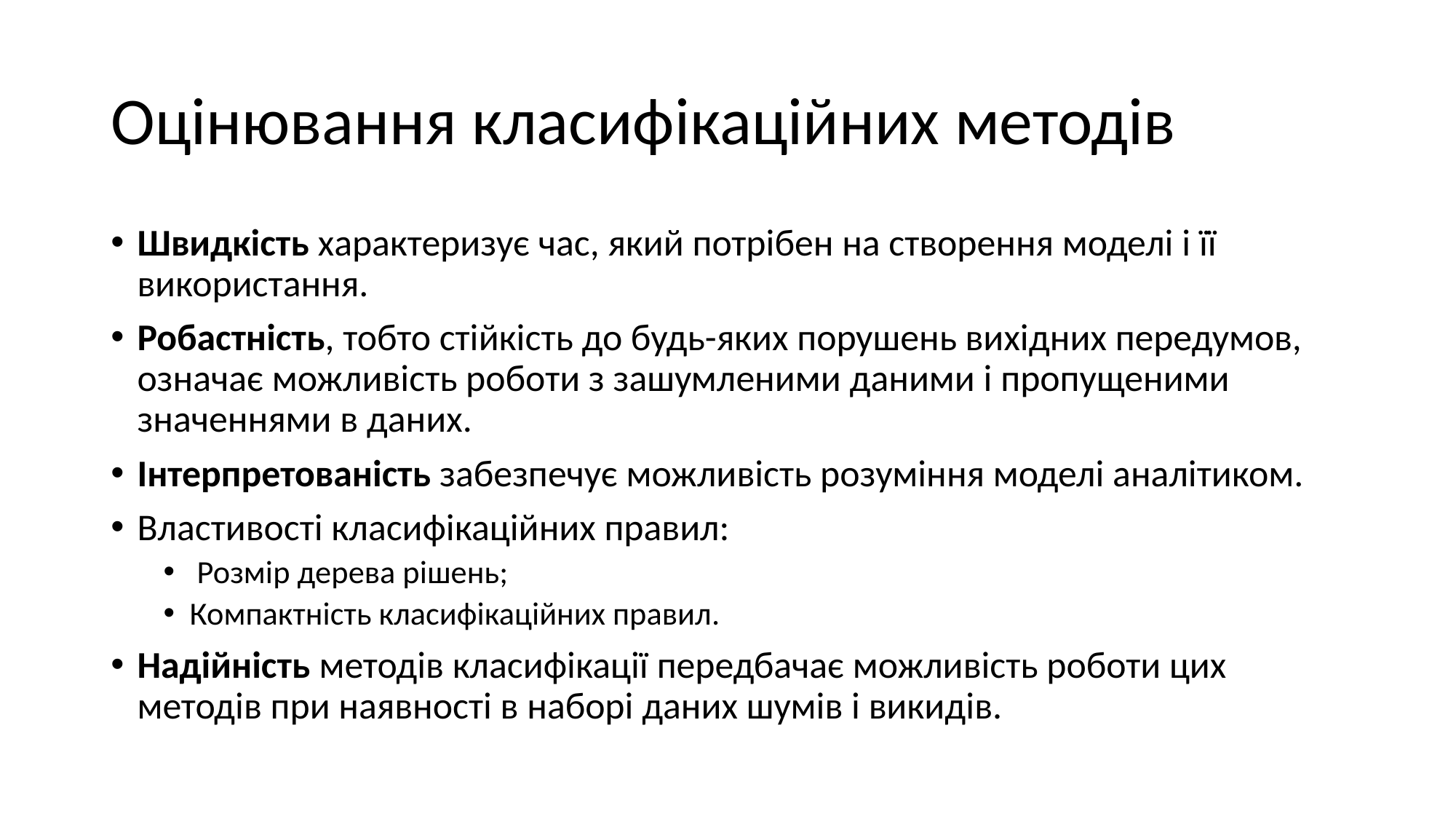

# Оцінювання класифікаційних методів
Швидкість характеризує час, який потрібен на створення моделі і її використання.
Робастність, тобто стійкість до будь-яких порушень вихідних передумов, означає можливість роботи з зашумленими даними і пропущеними значеннями в даних.
Інтерпретованість забезпечує можливість розуміння моделі аналітиком.
Властивості класифікаційних правил:
 Розмір дерева рішень;
Компактність класифікаційних правил.
Надійність методів класифікації передбачає можливість роботи цих методів при наявності в наборі даних шумів і викидів.